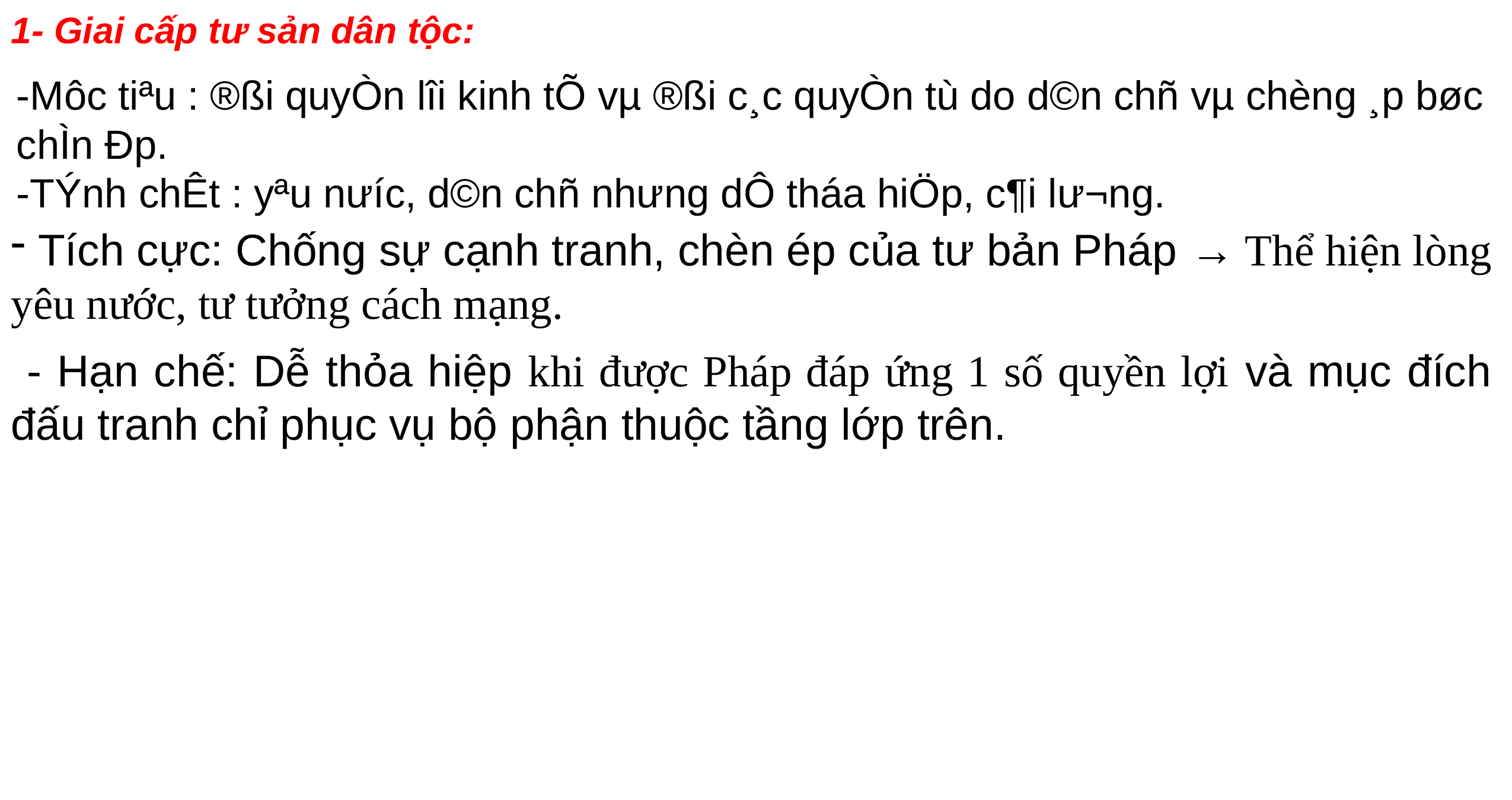

1- Giai cấp tư sản dân tộc:

-Môc tiªu : ®ßi quyÒn lîi kinh tÕ vµ ®ßi c¸c quyÒn tù do d©n chñ vµ chèng ¸p bøc chÌn Ðp.
-TÝnh chÊt : yªu n­ưíc, d©n chñ như­ng dÔ tháa hiÖp, c¶i lư­¬ng.
 Tích cực: Chống sự cạnh tranh, chèn ép của tư bản Pháp → Thể hiện lòng yêu nước, tư tưởng cách mạng.
 - Hạn chế: Dễ thỏa hiệp khi được Pháp đáp ứng 1 số quyền lợi và mục đích đấu tranh chỉ phục vụ bộ phận thuộc tầng lớp trên.